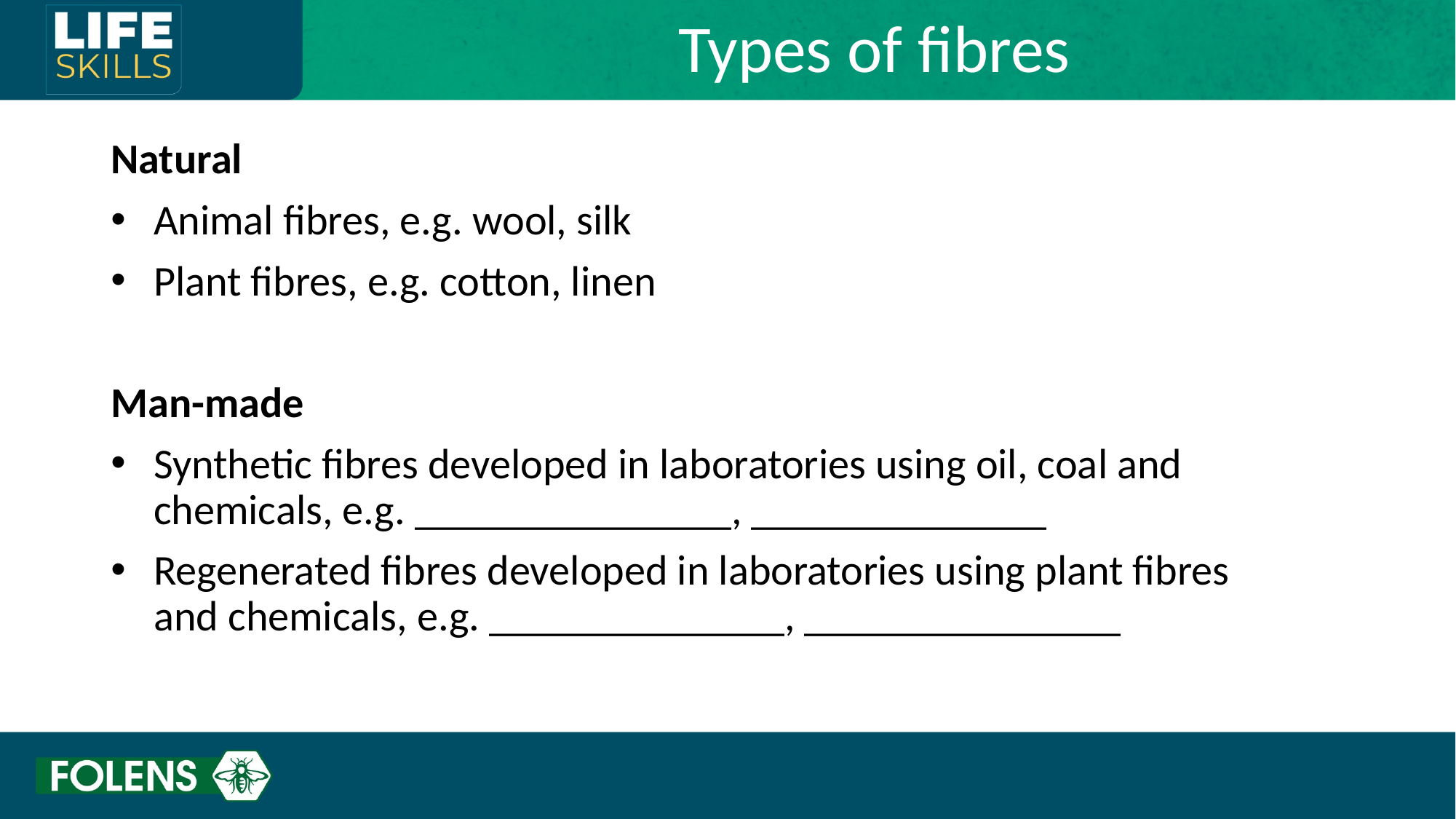

Types of fibres
Natural
Animal fibres, e.g. wool, silk
Plant fibres, e.g. cotton, linen

Man-made
Synthetic fibres developed in laboratories using oil, coal and chemicals, e.g. _______________, ______________
Regenerated fibres developed in laboratories using plant fibres
and chemicals, e.g. ______________, _______________